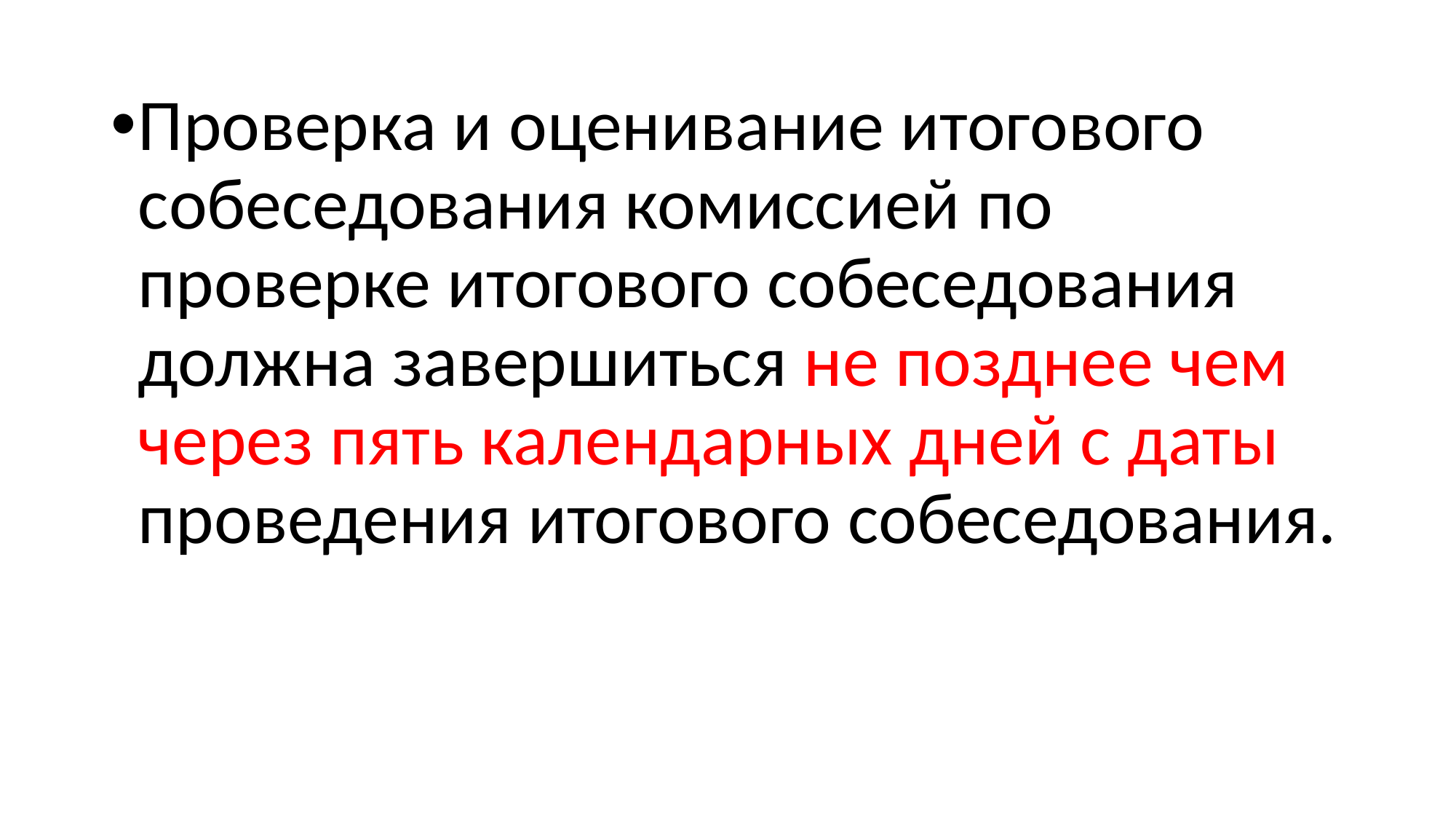

Проверка и оценивание итогового собеседования комиссией по проверке итогового собеседования должна завершиться не позднее чем через пять календарных дней с даты проведения итогового собеседования.